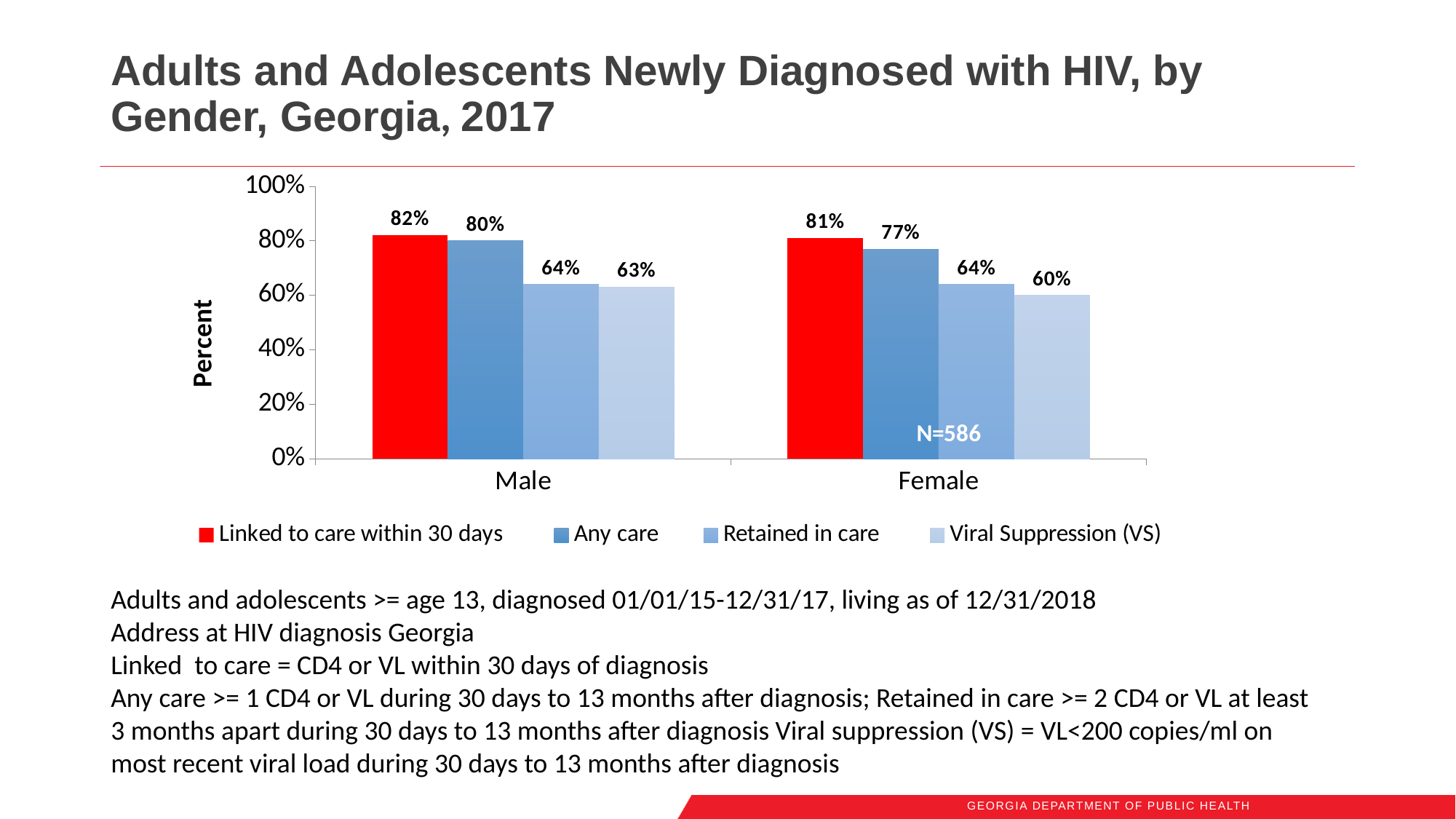

# Adults and Adolescents Newly Diagnosed with HIV, by Gender, Georgia, 2017

### Chart

| Category | Linked to care within 30 days  | Any care | Retained in care  | Viral Suppression (VS) |
|---|---|---|---|---|
| Male | 0.82 | 0.8 | 0.64 | 0.63 |
| Female | 0.81 | 0.77 | 0.64 | 0.6 |

### Chart

| Category |
|---|
Adults and adolescents >= age 13, diagnosed 01/01/15-12/31/17, living as of 12/31/2018
Address at HIV diagnosis Georgia
Linked  to care = CD4 or VL within 30 days of diagnosis
Any care >= 1 CD4 or VL during 30 days to 13 months after diagnosis; Retained in care >= 2 CD4 or VL at least 3 months apart during 30 days to 13 months after diagnosis Viral suppression (VS) = VL<200 copies/ml on most recent viral load during 30 days to 13 months after diagnosis